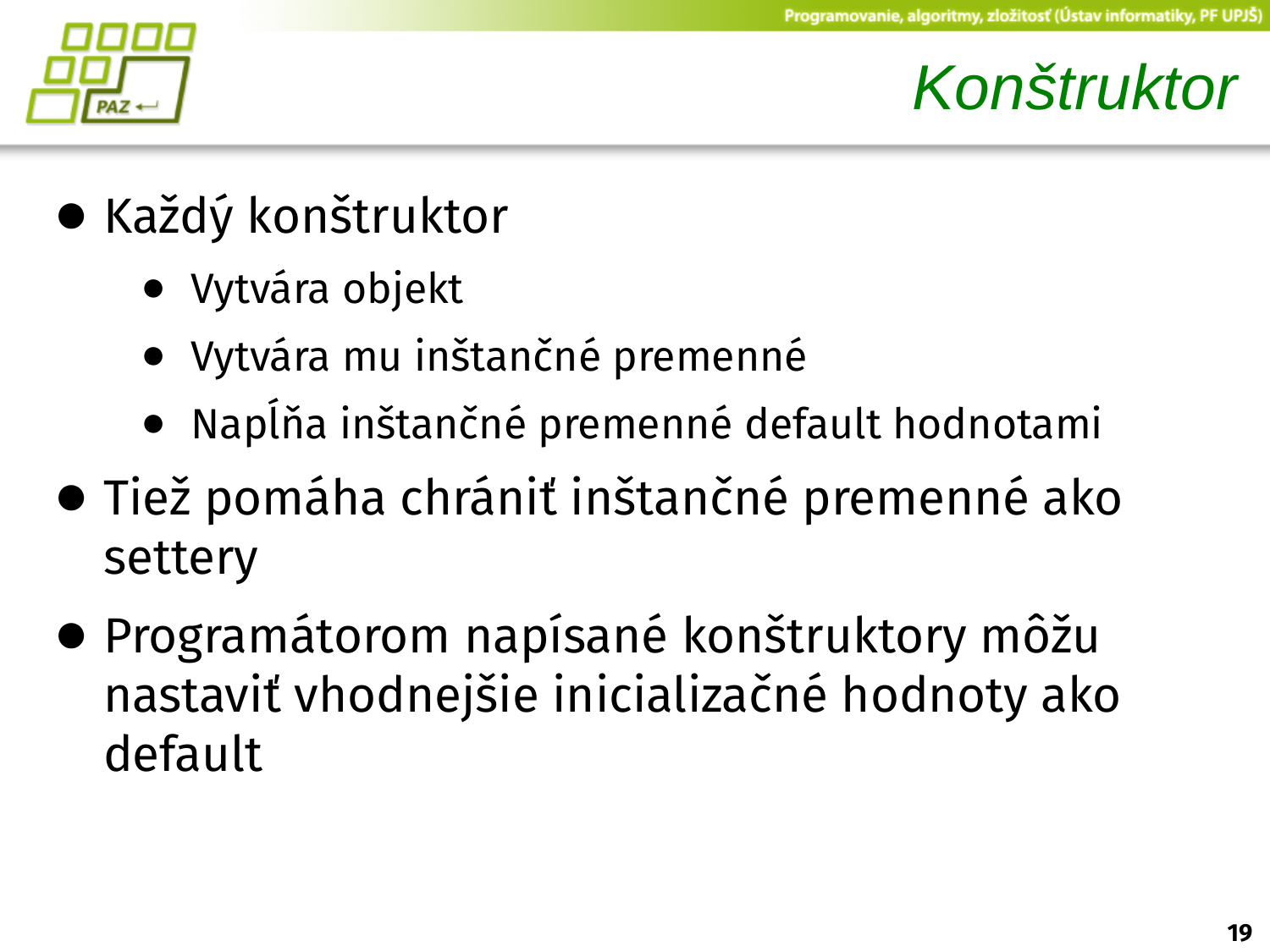

# Konštruktor
Každý konštruktor
Vytvára objekt
Vytvára mu inštančné premenné
Napĺňa inštančné premenné default hodnotami
Tiež pomáha chrániť inštančné premenné ako settery
Programátorom napísané konštruktory môžu nastaviť vhodnejšie inicializačné hodnoty ako default